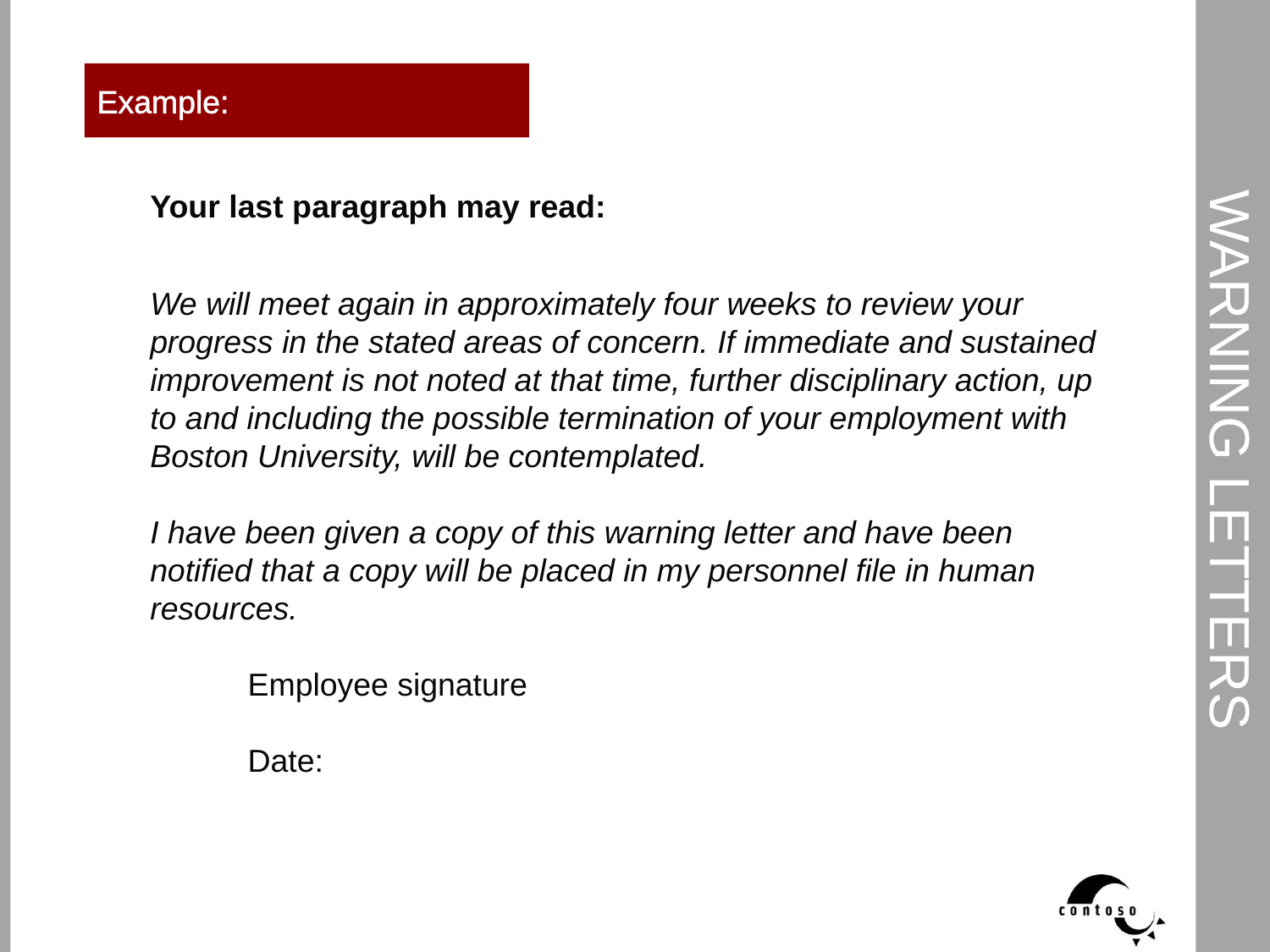

# Warning Letters
Example:

Your last paragraph may read:

We will meet again in approximately four weeks to review your progress in the stated areas of concern. If immediate and sustained improvement is not noted at that time, further disciplinary action, up to and including the possible termination of your employment with Boston University, will be contemplated.

I have been given a copy of this warning letter and have been notified that a copy will be placed in my personnel file in human resources.

                Employee signature

                Date: